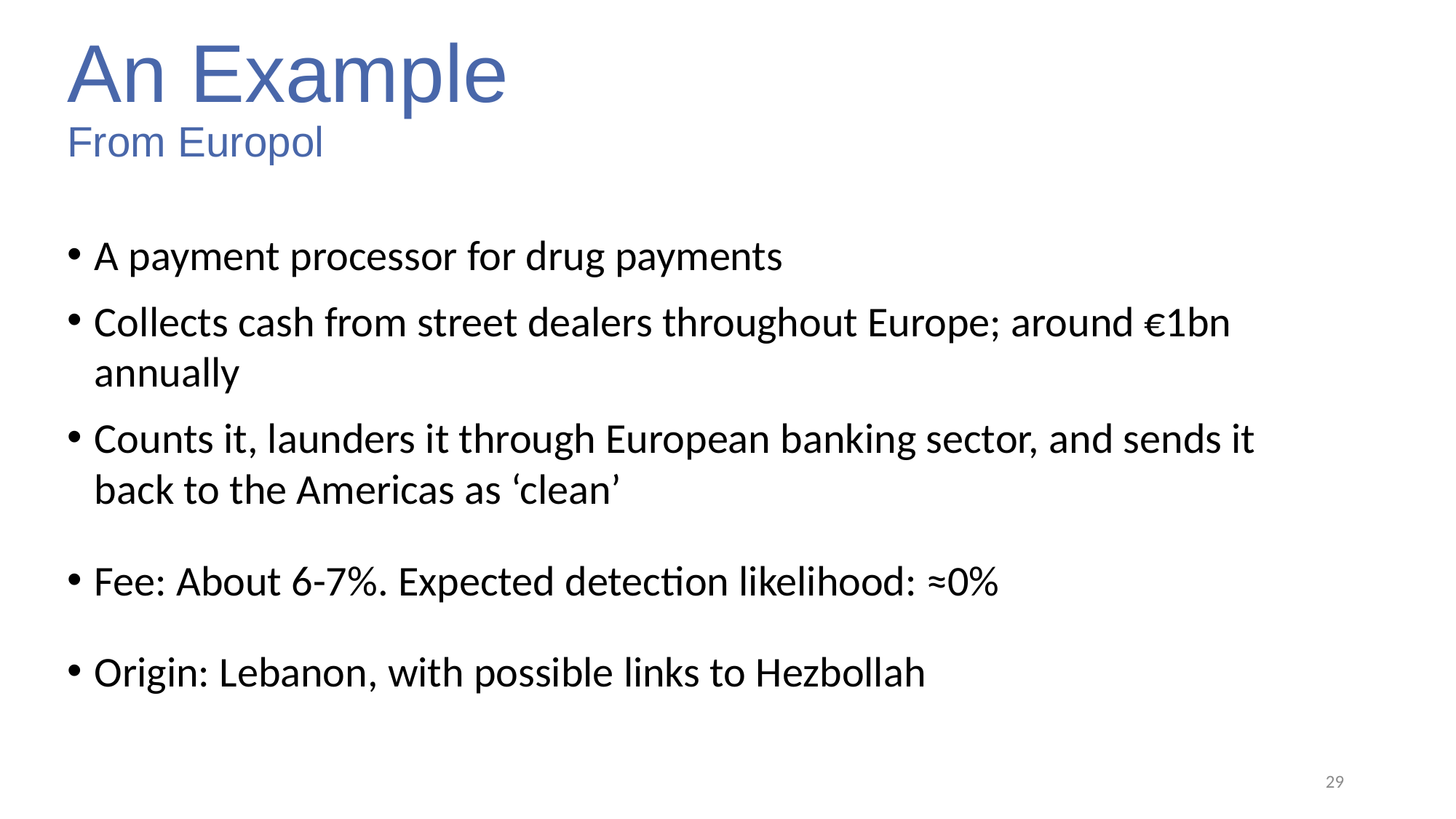

# An Example From Europol
A payment processor for drug payments
Collects cash from street dealers throughout Europe; around €1bn annually
Counts it, launders it through European banking sector, and sends it back to the Americas as ‘clean’
Fee: About 6-7%. Expected detection likelihood: ≈0%
Origin: Lebanon, with possible links to Hezbollah
29